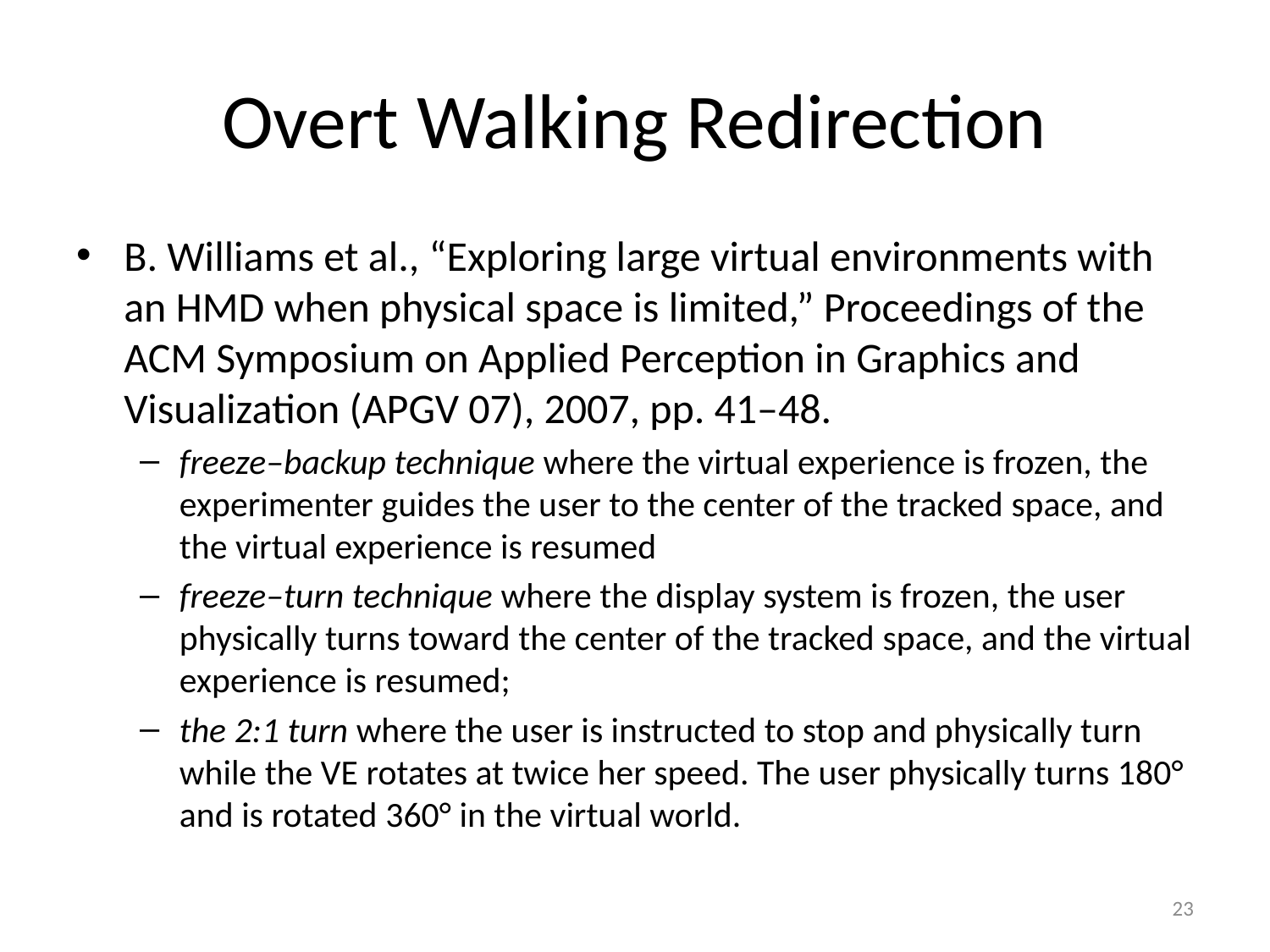

# Overt Walking Redirection
B. Williams et al., “Exploring large virtual environments with an HMD when physical space is limited,” Proceedings of the ACM Symposium on Applied Perception in Graphics and Visualization (APGV 07), 2007, pp. 41–48.
freeze–backup technique where the virtual experience is frozen, the experimenter guides the user to the center of the tracked space, and the virtual experience is resumed
freeze–turn technique where the display system is frozen, the user physically turns toward the center of the tracked space, and the virtual experience is resumed;
the 2:1 turn where the user is instructed to stop and physically turn while the VE rotates at twice her speed. The user physically turns 180° and is rotated 360° in the virtual world.
23